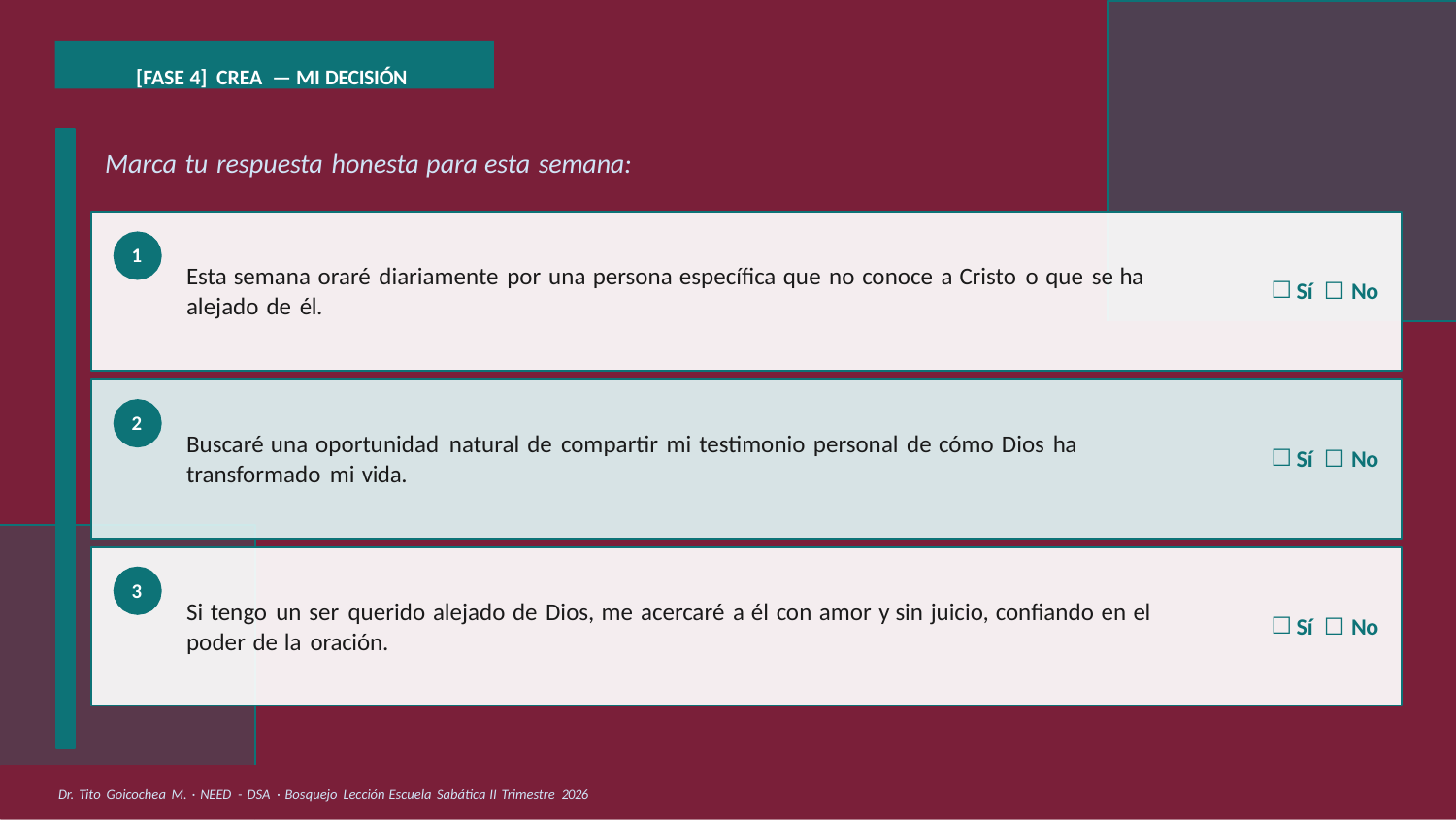

[FASE 4] CREA — MI DECISIÓN

# Marca tu respuesta honesta para esta semana:
1
Esta semana oraré diariamente por una persona específica que no conoce a Cristo o que se ha
Sí ☐ No
alejado de él.

2
Buscaré una oportunidad natural de compartir mi testimonio personal de cómo Dios ha
transformado mi vida.
Sí ☐ No

3
Si tengo un ser querido alejado de Dios, me acercaré a él con amor y sin juicio, confiando en el poder de la oración.
Sí ☐ No

Dr. Tito Goicochea M. · NEED - DSA · Bosquejo Lección Escuela Sabática II Trimestre 2026